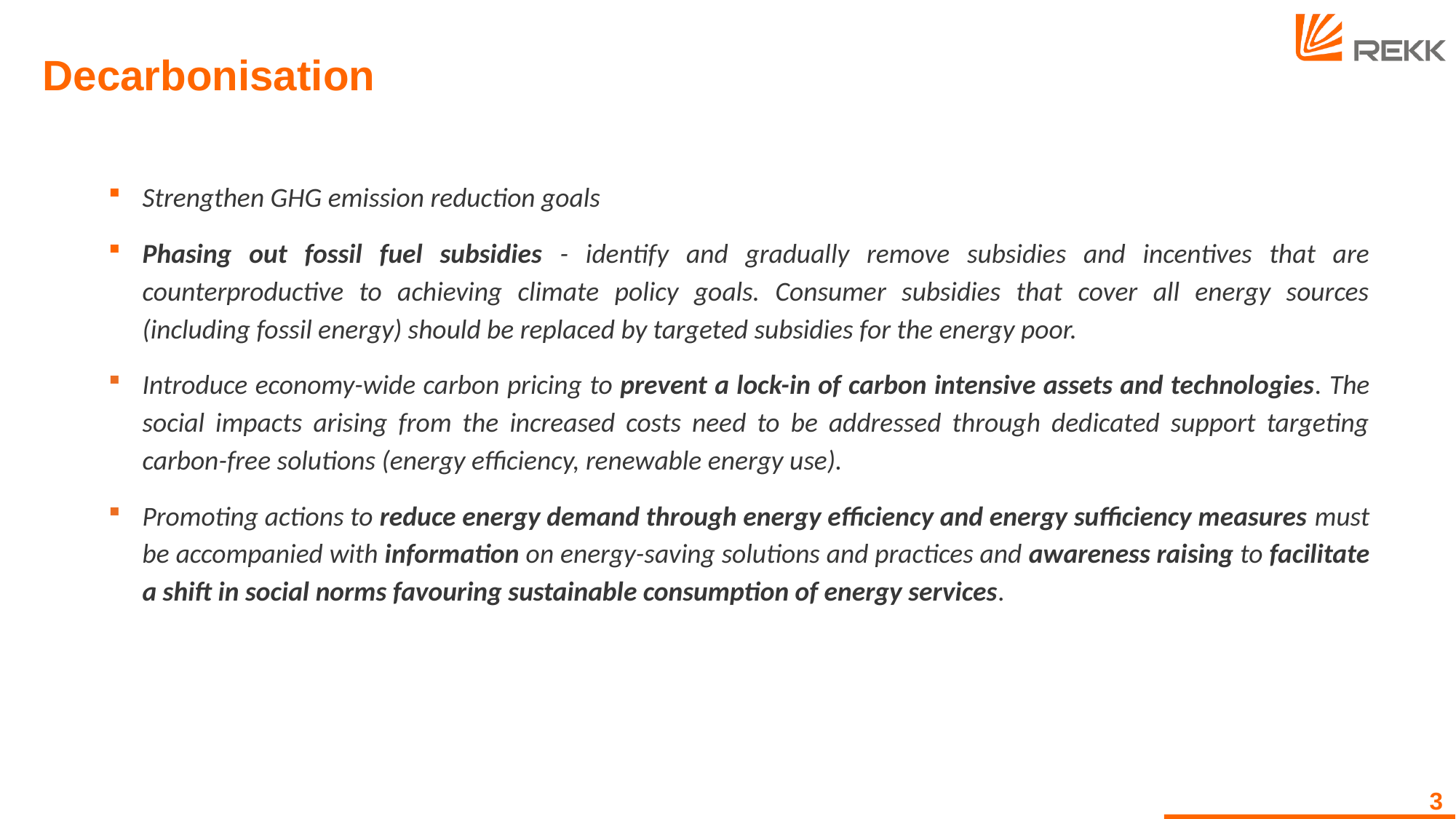

# Decarbonisation
Strengthen GHG emission reduction goals
Phasing out fossil fuel subsidies - identify and gradually remove subsidies and incentives that are counterproductive to achieving climate policy goals. Consumer subsidies that cover all energy sources (including fossil energy) should be replaced by targeted subsidies for the energy poor.
Introduce economy-wide carbon pricing to prevent a lock-in of carbon intensive assets and technologies. The social impacts arising from the increased costs need to be addressed through dedicated support targeting carbon-free solutions (energy efficiency, renewable energy use).
Promoting actions to reduce energy demand through energy efficiency and energy sufficiency measures must be accompanied with information on energy-saving solutions and practices and awareness raising to facilitate a shift in social norms favouring sustainable consumption of energy services.

3